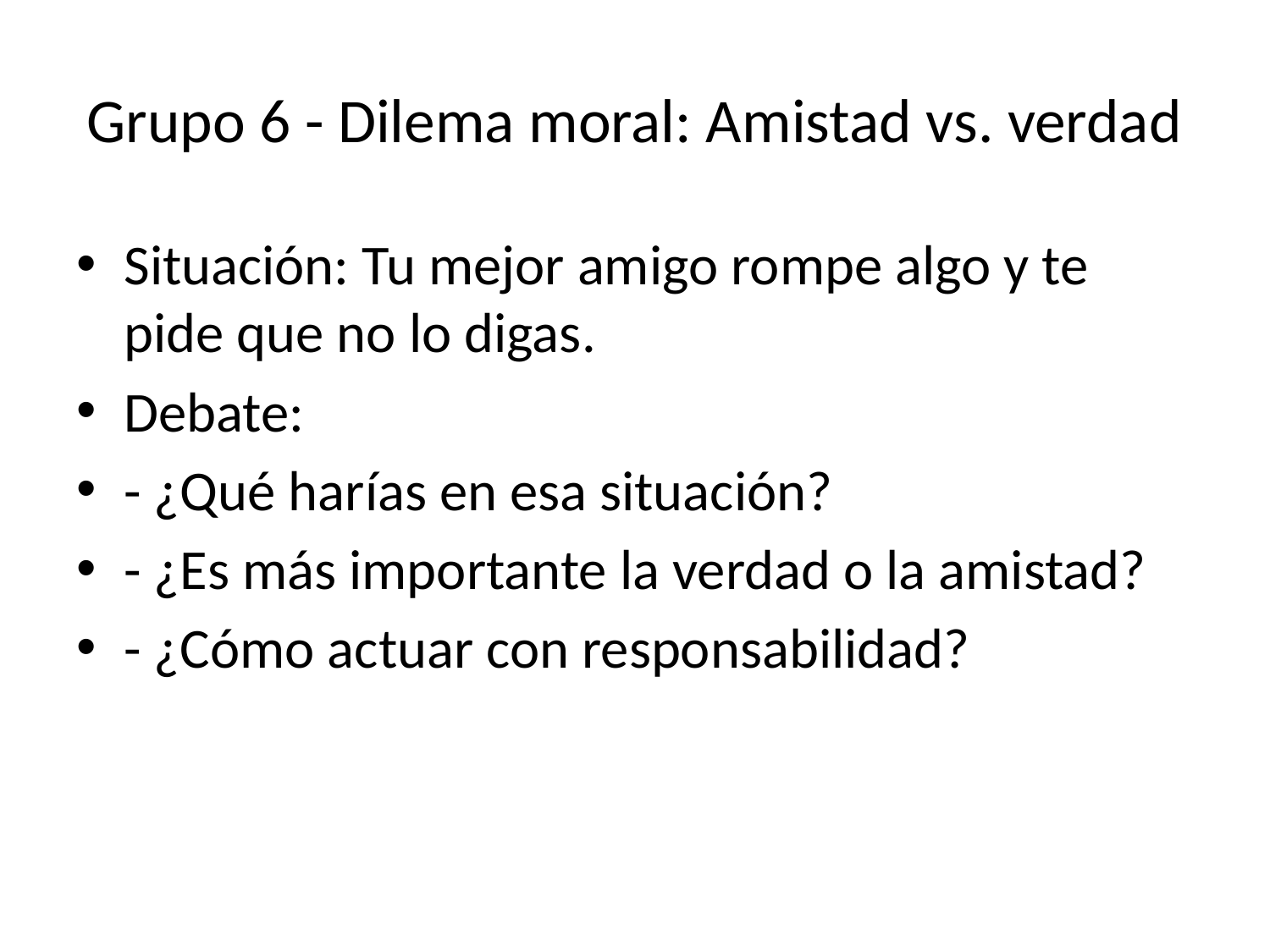

# Grupo 6 - Dilema moral: Amistad vs. verdad
Situación: Tu mejor amigo rompe algo y te pide que no lo digas.
Debate:
- ¿Qué harías en esa situación?
- ¿Es más importante la verdad o la amistad?
- ¿Cómo actuar con responsabilidad?